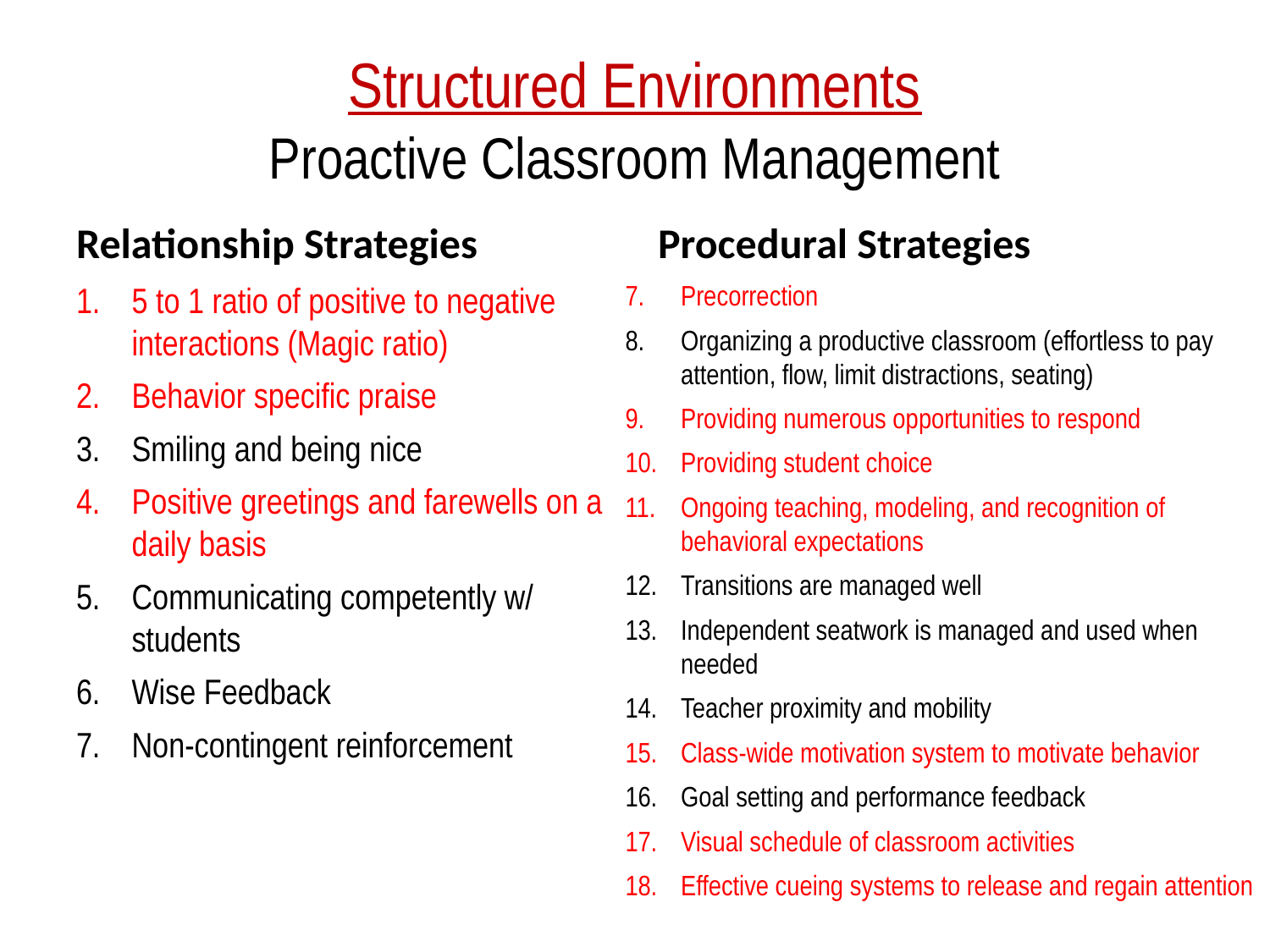

# Structured Environments Proactive Classroom Management
Relationship Strategies
Procedural Strategies
5 to 1 ratio of positive to negative interactions (Magic ratio)
Behavior specific praise
Smiling and being nice
Positive greetings and farewells on a daily basis
Communicating competently w/ students
Wise Feedback
Non-contingent reinforcement

Precorrection
Organizing a productive classroom (effortless to pay attention, flow, limit distractions, seating)
Providing numerous opportunities to respond
Providing student choice
Ongoing teaching, modeling, and recognition of behavioral expectations
Transitions are managed well
Independent seatwork is managed and used when needed
Teacher proximity and mobility
Class-wide motivation system to motivate behavior
Goal setting and performance feedback
Visual schedule of classroom activities
Effective cueing systems to release and regain attention